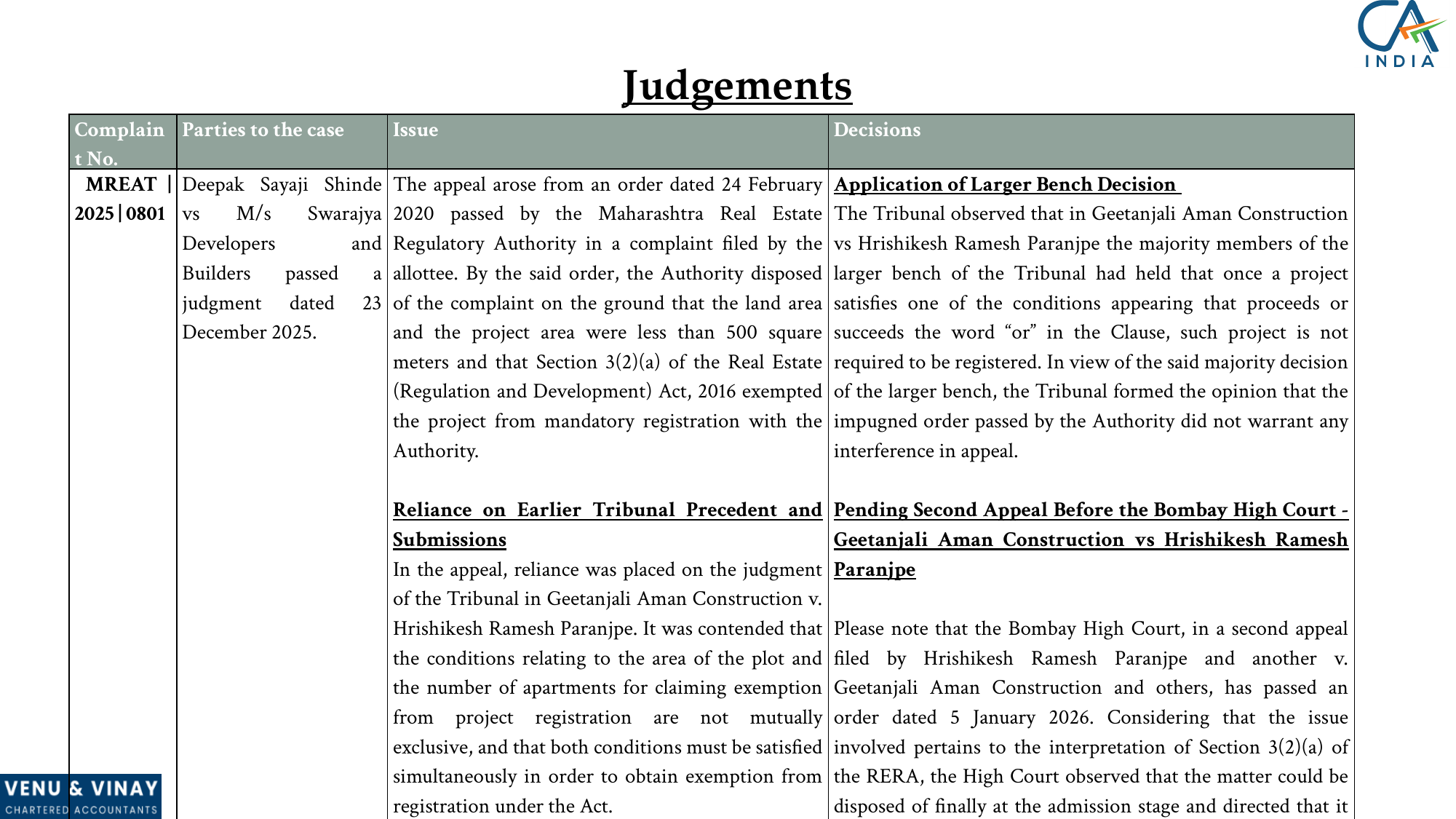

Judgements
| Complaint No. | Parties to the case | Issue | Decisions |
| --- | --- | --- | --- |
| MREAT | 2025 | 0801 | Deepak Sayaji Shinde vs M/s Swarajya Developers and Builders passed a judgment dated 23 December 2025. | The appeal arose from an order dated 24 February 2020 passed by the Maharashtra Real Estate Regulatory Authority in a complaint filed by the allottee. By the said order, the Authority disposed of the complaint on the ground that the land area and the project area were less than 500 square meters and that Section 3(2)(a) of the Real Estate (Regulation and Development) Act, 2016 exempted the project from mandatory registration with the Authority. Reliance on Earlier Tribunal Precedent and Submissions In the appeal, reliance was placed on the judgment of the Tribunal in Geetanjali Aman Construction v. Hrishikesh Ramesh Paranjpe. It was contended that the conditions relating to the area of the plot and the number of apartments for claiming exemption from project registration are not mutually exclusive, and that both conditions must be satisfied simultaneously in order to obtain exemption from registration under the Act. | Application of Larger Bench Decision The Tribunal observed that in Geetanjali Aman Construction vs Hrishikesh Ramesh Paranjpe the majority members of the larger bench of the Tribunal had held that once a project satisfies one of the conditions appearing that proceeds or succeeds the word “or” in the Clause, such project is not required to be registered. In view of the said majority decision of the larger bench, the Tribunal formed the opinion that the impugned order passed by the Authority did not warrant any interference in appeal. Pending Second Appeal Before the Bombay High Court - Geetanjali Aman Construction vs Hrishikesh Ramesh Paranjpe Please note that the Bombay High Court, in a second appeal filed by Hrishikesh Ramesh Paranjpe and another v. Geetanjali Aman Construction and others, has passed an order dated 5 January 2026. Considering that the issue involved pertains to the interpretation of Section 3(2)(a) of the RERA, the High Court observed that the matter could be disposed of finally at the admission stage and directed that it be heard finally on 6 February 2026. |